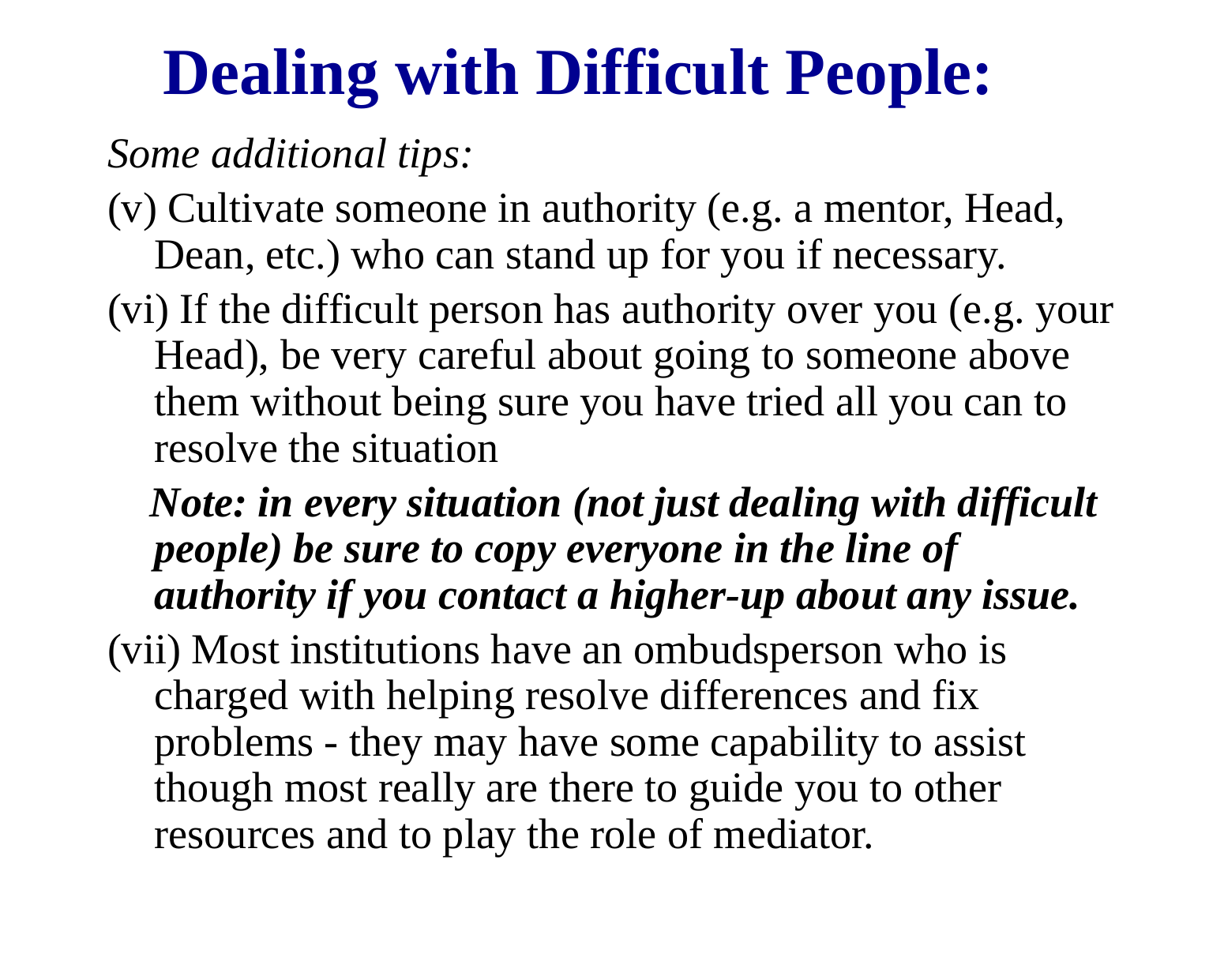

# Dealing with Difficult People:
Some additional tips:
(v) Cultivate someone in authority (e.g. a mentor, Head, Dean, etc.) who can stand up for you if necessary.
(vi) If the difficult person has authority over you (e.g. your Head), be very careful about going to someone above them without being sure you have tried all you can to resolve the situation
    Note: in every situation (not just dealing with difficult people) be sure to copy everyone in the line of authority if you contact a higher-up about any issue.
(vii) Most institutions have an ombudsperson who is charged with helping resolve differences and fix problems - they may have some capability to assist though most really are there to guide you to other resources and to play the role of mediator.